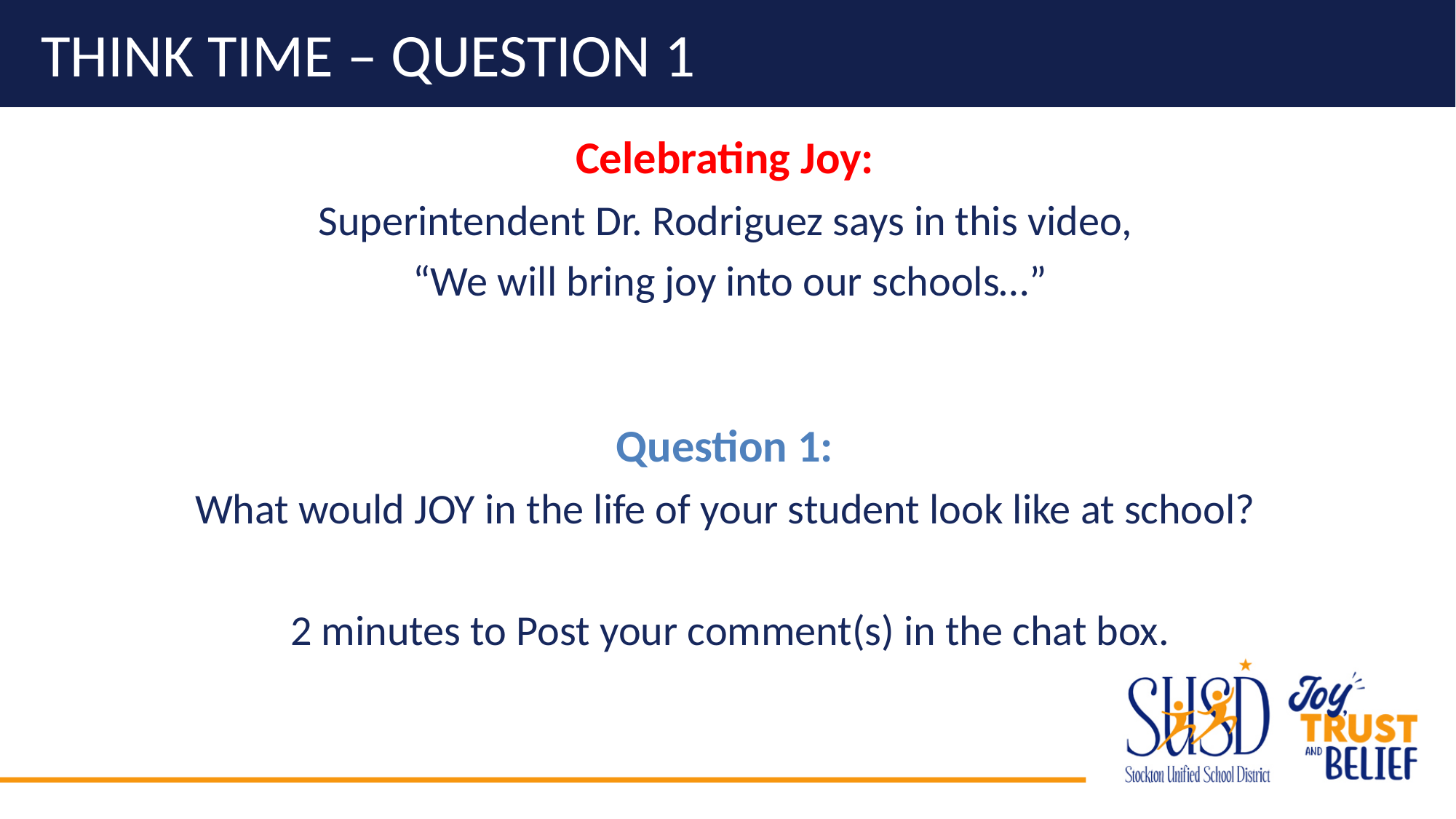

# Think time – Question 1
Celebrating Joy:
Superintendent Dr. Rodriguez says in this video,
“We will bring joy into our schools…”

Question 1:
What would JOY in the life of your student look like at school?

2 minutes to Post your comment(s) in the chat box.